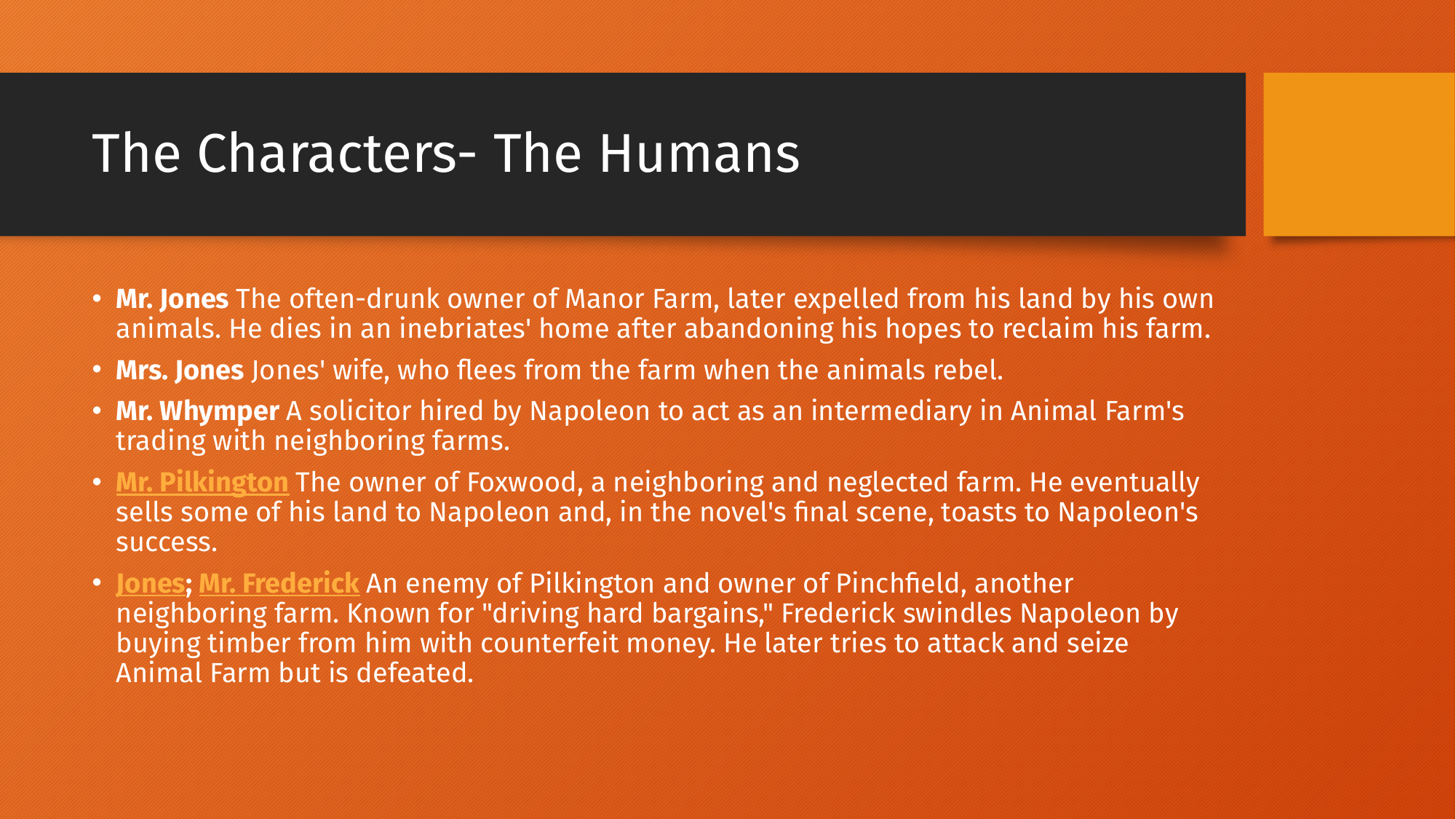

# The Characters- The Humans
Mr. Jones The often-drunk owner of Manor Farm, later expelled from his land by his own animals. He dies in an inebriates' home after abandoning his hopes to reclaim his farm.
Mrs. Jones Jones' wife, who flees from the farm when the animals rebel.
Mr. Whymper A solicitor hired by Napoleon to act as an intermediary in Animal Farm's trading with neighboring farms.
Mr. Pilkington The owner of Foxwood, a neighboring and neglected farm. He eventually sells some of his land to Napoleon and, in the novel's final scene, toasts to Napoleon's success.
Jones; Mr. Frederick An enemy of Pilkington and owner of Pinchfield, another neighboring farm. Known for "driving hard bargains," Frederick swindles Napoleon by buying timber from him with counterfeit money. He later tries to attack and seize Animal Farm but is defeated.